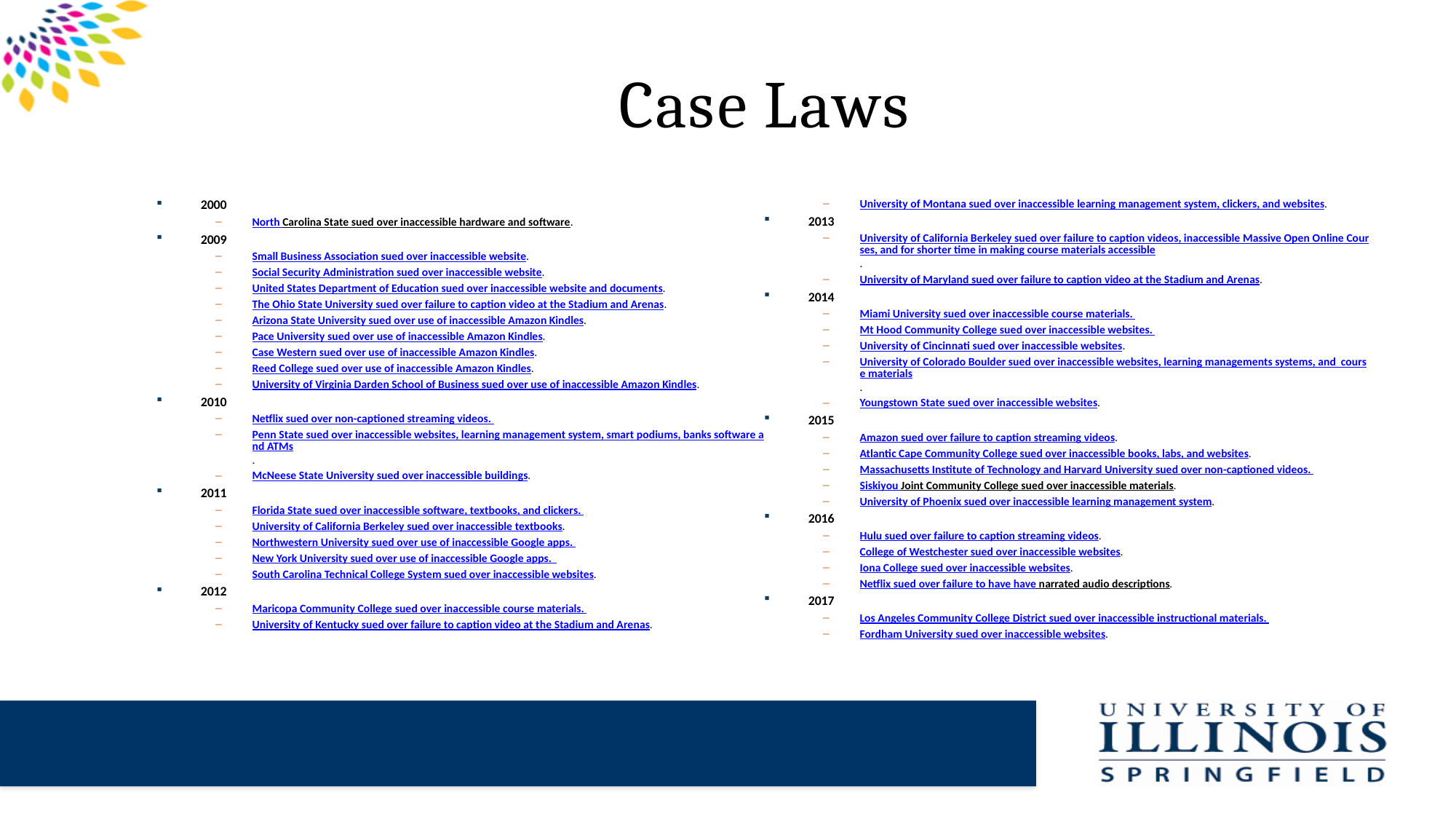

# Case Laws
2000
North Carolina State sued over inaccessible hardware and software.
2009
Small Business Association sued over inaccessible website.
Social Security Administration sued over inaccessible website.
United States Department of Education sued over inaccessible website and documents.
The Ohio State University sued over failure to caption video at the Stadium and Arenas.
Arizona State University sued over use of inaccessible Amazon Kindles.
Pace University sued over use of inaccessible Amazon Kindles.
Case Western sued over use of inaccessible Amazon Kindles.
Reed College sued over use of inaccessible Amazon Kindles.
University of Virginia Darden School of Business sued over use of inaccessible Amazon Kindles.
2010
Netflix sued over non-captioned streaming videos.
Penn State sued over inaccessible websites, learning management system, smart podiums, banks software and ATMs.
McNeese State University sued over inaccessible buildings.
2011
Florida State sued over inaccessible software, textbooks, and clickers.
University of California Berkeley sued over inaccessible textbooks.
Northwestern University sued over use of inaccessible Google apps.
New York University sued over use of inaccessible Google apps.
South Carolina Technical College System sued over inaccessible websites.
2012
Maricopa Community College sued over inaccessible course materials.
University of Kentucky sued over failure to caption video at the Stadium and Arenas.
University of Montana sued over inaccessible learning management system, clickers, and websites.
2013
University of California Berkeley sued over failure to caption videos, inaccessible Massive Open Online Courses, and for shorter time in making course materials accessible.
University of Maryland sued over failure to caption video at the Stadium and Arenas.
2014
Miami University sued over inaccessible course materials.
Mt Hood Community College sued over inaccessible websites.
University of Cincinnati sued over inaccessible websites.
University of Colorado Boulder sued over inaccessible websites, learning managements systems, and  course materials.
Youngstown State sued over inaccessible websites.
2015
Amazon sued over failure to caption streaming videos.
Atlantic Cape Community College sued over inaccessible books, labs, and websites.
Massachusetts Institute of Technology and Harvard University sued over non-captioned videos.
Siskiyou Joint Community College sued over inaccessible materials.
University of Phoenix sued over inaccessible learning management system.
2016
Hulu sued over failure to caption streaming videos.
College of Westchester sued over inaccessible websites.
Iona College sued over inaccessible websites.
Netflix sued over failure to have have narrated audio descriptions.
2017
Los Angeles Community College District sued over inaccessible instructional materials.
Fordham University sued over inaccessible websites.